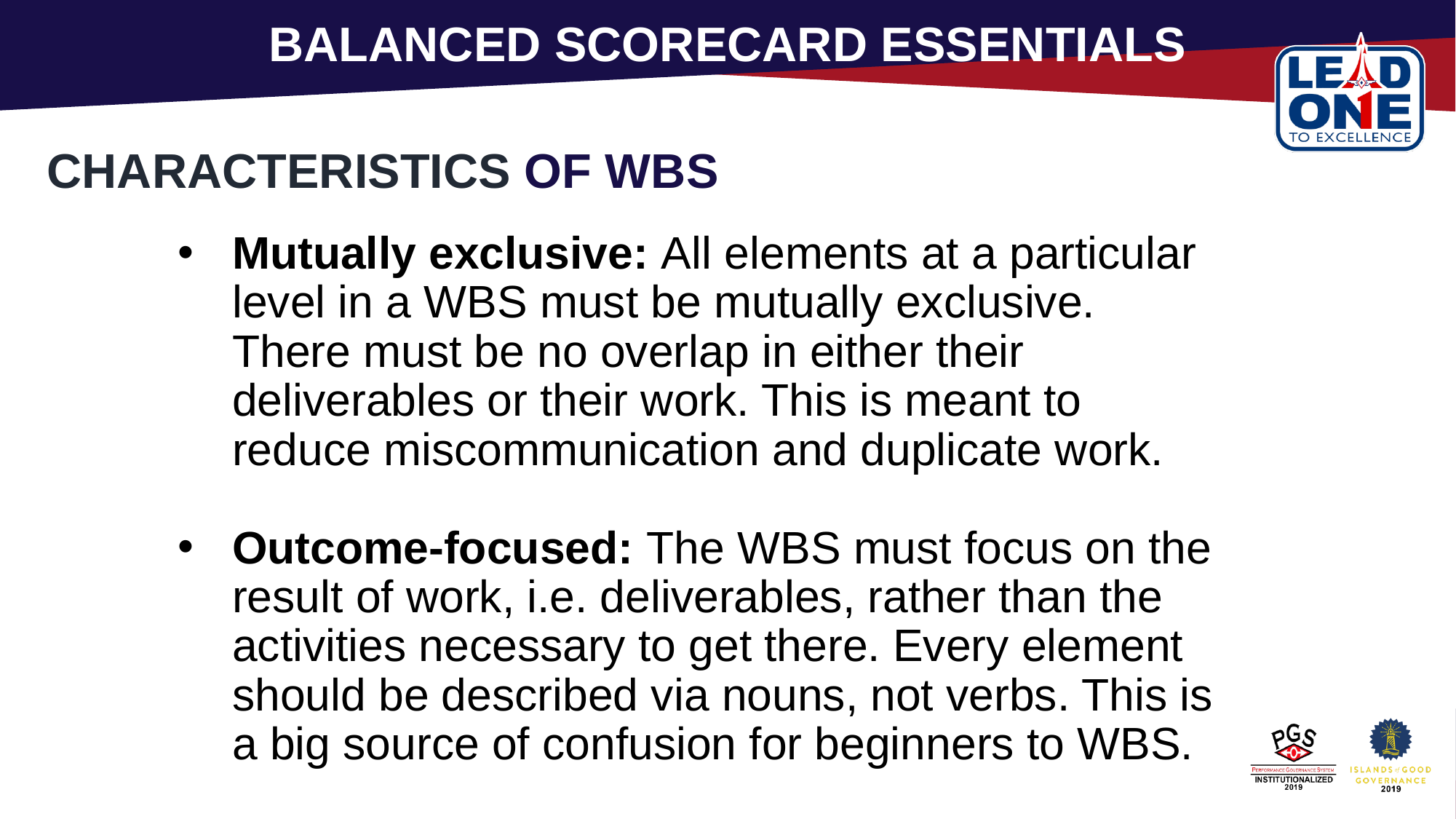

# BALANCED SCORECARD ESSENTIALS
CHARACTERISTICS OF WBS

Mutually exclusive: All elements at a particular level in a WBS must be mutually exclusive. There must be no overlap in either their deliverables or their work. This is meant to reduce miscommunication and duplicate work.

Outcome-focused: The WBS must focus on the result of work, i.e. deliverables, rather than the activities necessary to get there. Every element should be described via nouns, not verbs. This is a big source of confusion for beginners to WBS.